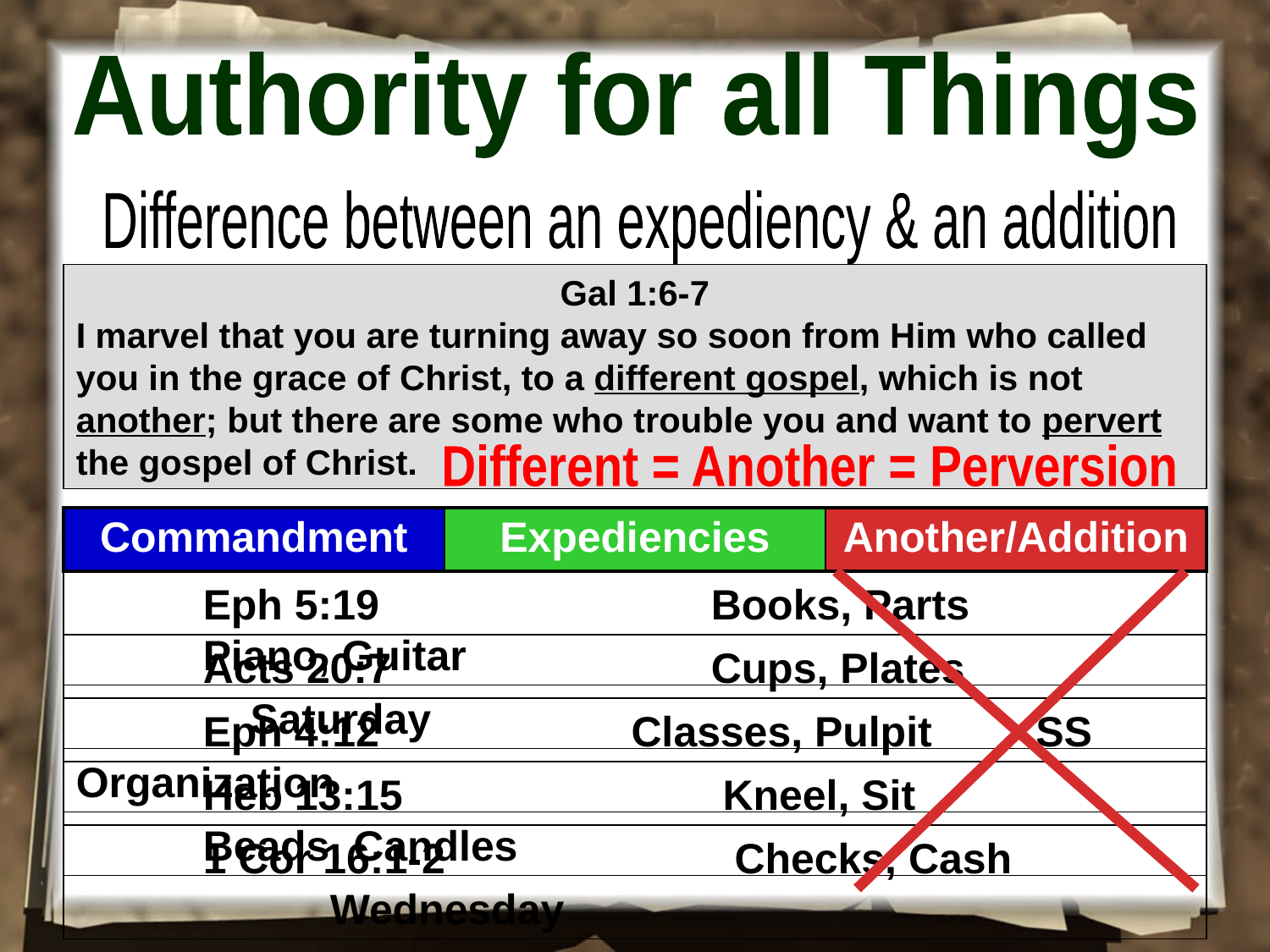

Authority for all Things
Difference between an expediency & an addition
Gal 1:6-7
I marvel that you are turning away so soon from Him who called you in the grace of Christ, to a different gospel, which is not another; but there are some who trouble you and want to pervert the gospel of Christ.
Different = Another = Perversion
| Commandment | Expediencies | Another/Addition |
| --- | --- | --- |
	Eph 5:19			Books, Parts		Piano, Guitar

	Acts 20:7			Cups, Plates		    Saturday
	Eph 4:12		    Classes, Pulpit	      SS Organization
	Heb 13:15			 Kneel, Sit			Beads, Candles
	1 Cor 16:1-2			  Checks, Cash			Wednesday